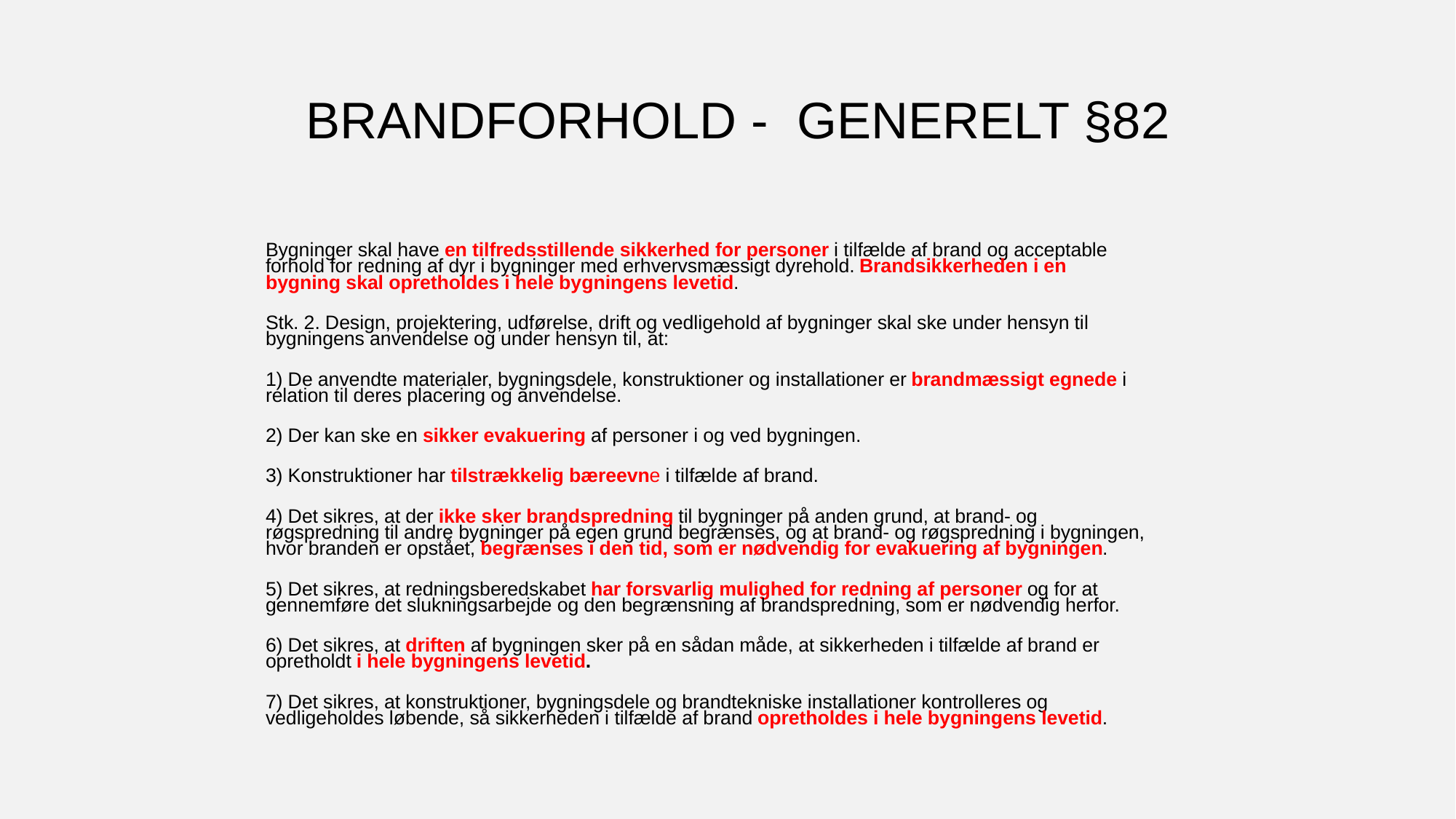

BRANDFORHOLD -  GENERELT §82
Bygninger skal have en tilfredsstillende sikkerhed for personer i tilfælde af brand og acceptable forhold for redning af dyr i bygninger med erhvervsmæssigt dyrehold. Brandsikkerheden i en bygning skal opretholdes i hele bygningens levetid.

Stk. 2. Design, projektering, udførelse, drift og vedligehold af bygninger skal ske under hensyn til bygningens anvendelse og under hensyn til, at:

1) De anvendte materialer, bygningsdele, konstruktioner og installationer er brandmæssigt egnede i relation til deres placering og anvendelse.

2) Der kan ske en sikker evakuering af personer i og ved bygningen.

3) Konstruktioner har tilstrækkelig bæreevne i tilfælde af brand.

4) Det sikres, at der ikke sker brandspredning til bygninger på anden grund, at brand- og røgspredning til andre bygninger på egen grund begrænses, og at brand- og røgspredning i bygningen, hvor branden er opstået, begrænses i den tid, som er nødvendig for evakuering af bygningen.

5) Det sikres, at redningsberedskabet har forsvarlig mulighed for redning af personer og for at gennemføre det slukningsarbejde og den begrænsning af brandspredning, som er nødvendig herfor.

6) Det sikres, at driften af bygningen sker på en sådan måde, at sikkerheden i tilfælde af brand er opretholdt i hele bygningens levetid.

7) Det sikres, at konstruktioner, bygningsdele og brandtekniske installationer kontrolleres og vedligeholdes løbende, så sikkerheden i tilfælde af brand opretholdes i hele bygningens levetid.